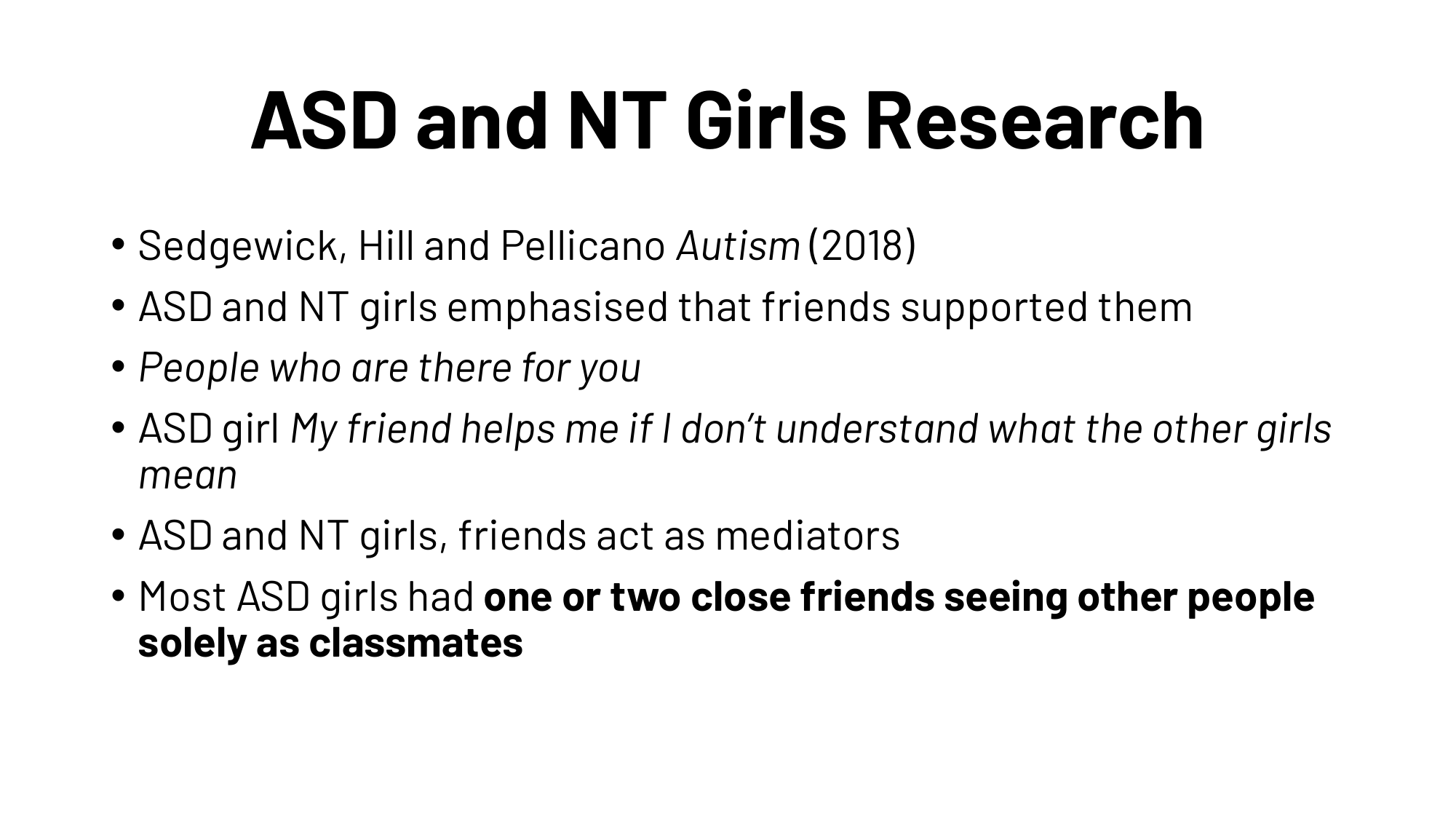

# ASD and NT Girls Research
Sedgewick, Hill and Pellicano Autism (2018)
ASD and NT girls emphasised that friends supported them
People who are there for you
ASD girl My friend helps me if I don’t understand what the other girls mean
ASD and NT girls, friends act as mediators
Most ASD girls had one or two close friends seeing other people solely as classmates